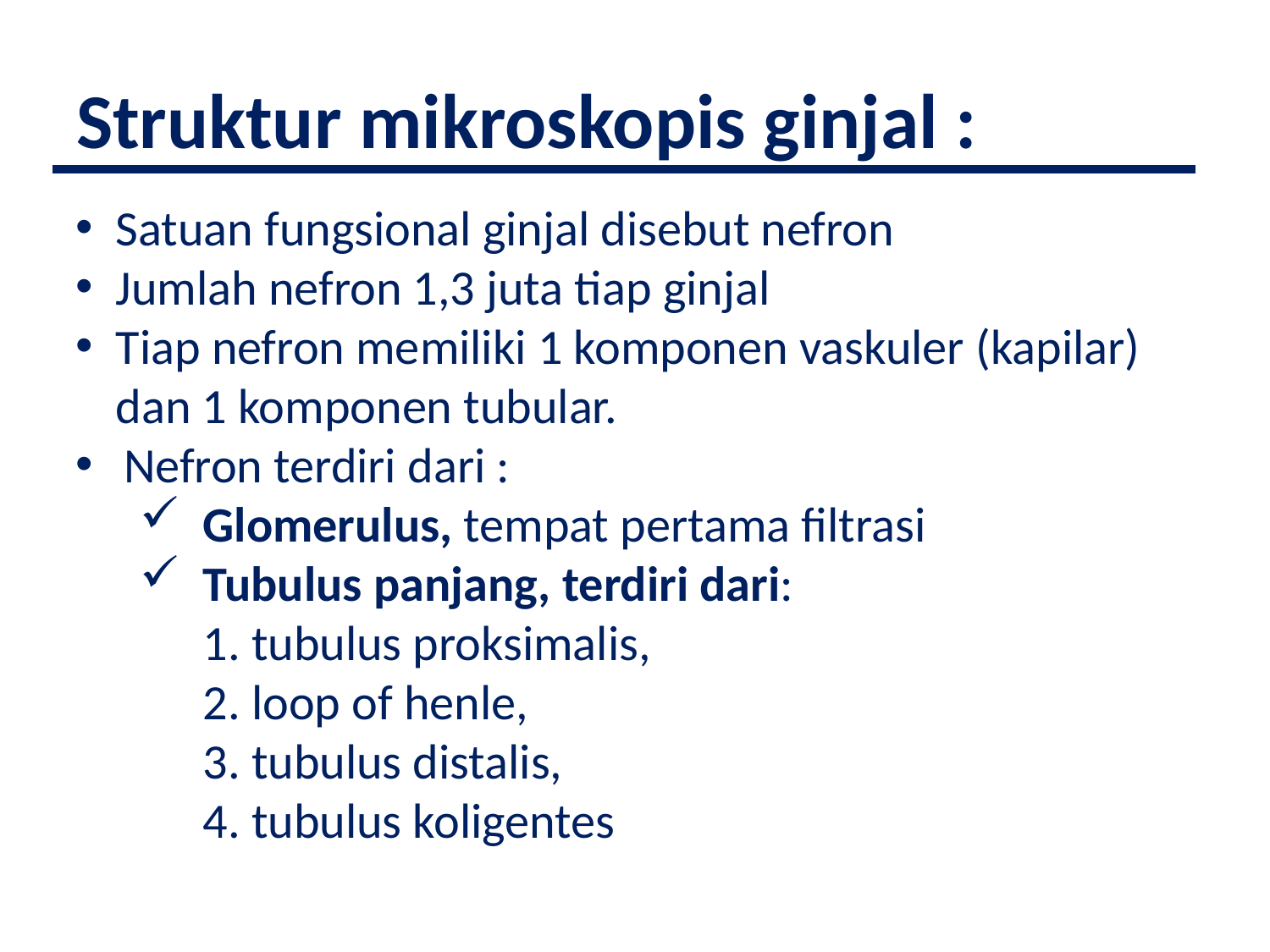

# Struktur mikroskopis ginjal :
Satuan fungsional ginjal disebut nefron
Jumlah nefron 1,3 juta tiap ginjal
Tiap nefron memiliki 1 komponen vaskuler (kapilar) dan 1 komponen tubular.
Nefron terdiri dari :
Glomerulus, tempat pertama filtrasi
Tubulus panjang, terdiri dari:
1. tubulus proksimalis,
2. loop of henle,
3. tubulus distalis,
4. tubulus koligentes